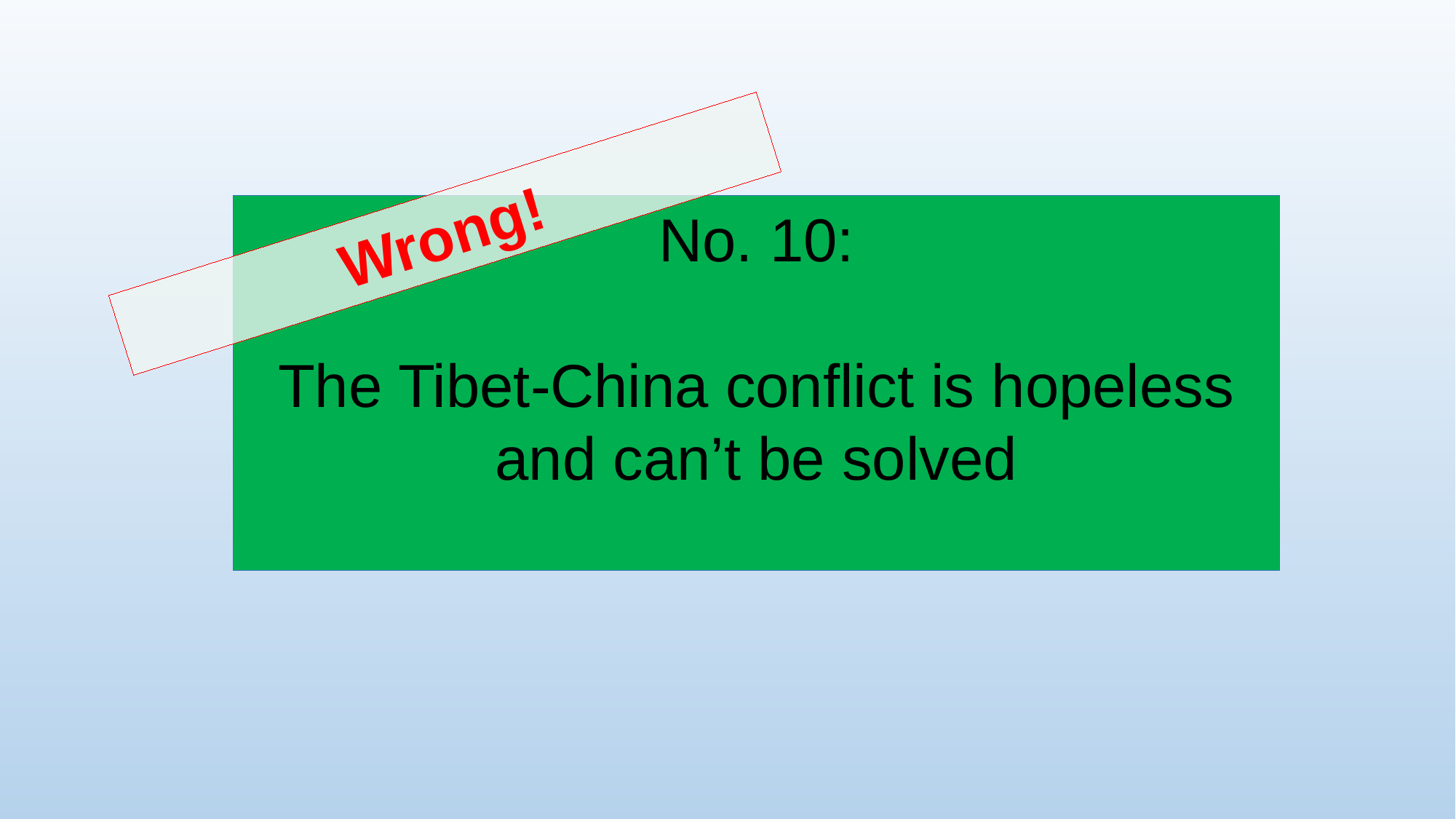

Wrong!
No. 10:

The Tibet-China conflict is hopeless and can’t be solved